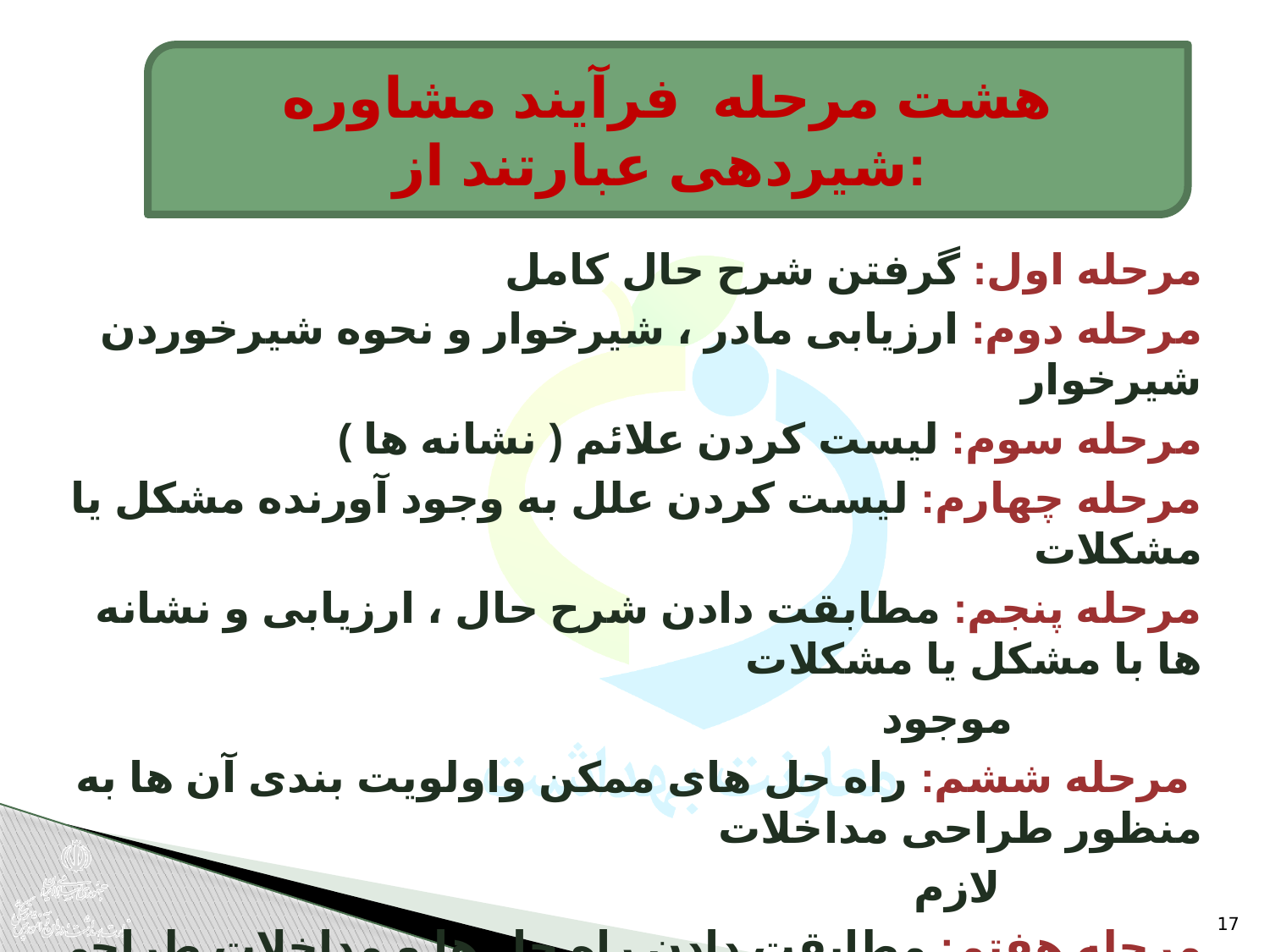

هشت مرحله  فرآیند مشاوره شیردهی عبارتند از:
مرحله اول: گرفتن شرح حال کامل
مرحله دوم: ارزیابی مادر ، شیرخوار و نحوه شیرخوردن شیرخوار
مرحله سوم: لیست کردن علائم ( نشانه ها )
مرحله چهارم: لیست کردن علل به وجود آورنده مشکل یا مشکلات
مرحله پنجم: مطابقت دادن شرح حال ، ارزیابی و نشانه ها با مشکل یا مشکلات
                موجود
 مرحله ششم: راه حل های ممکن واولویت بندی آن ها به منظور طراحی مداخلات
                 لازم
مرحله هفتم: مطابقت دادن راه حل ها و مداخلات طراحی شده با مشکل یا مشکلات
                موجود
مرحله هشتم: ارزشیابی راه حل ها و مداخلات انجام شده

17